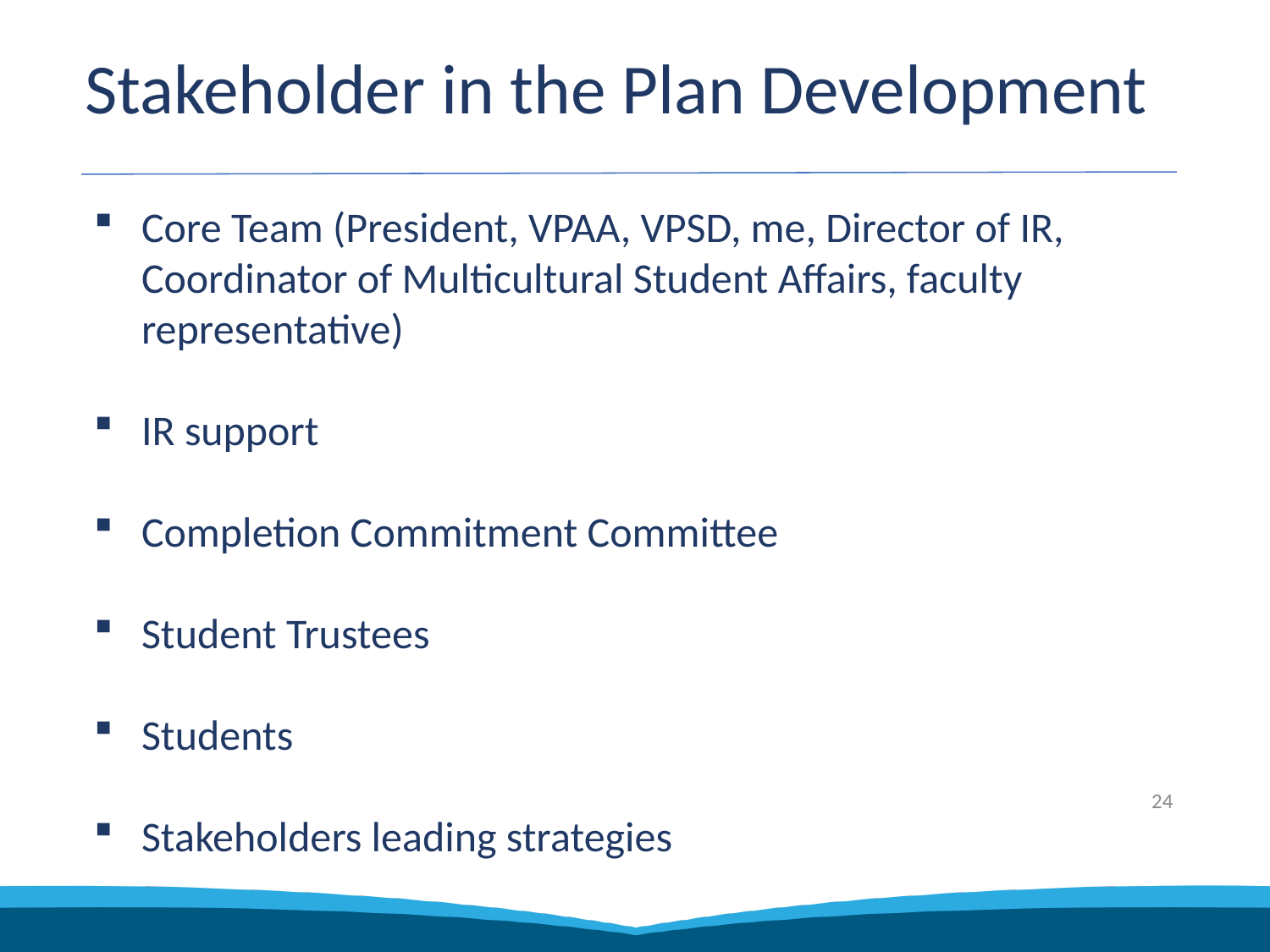

# Stakeholder in the Plan Development
Core Team (President, VPAA, VPSD, me, Director of IR, Coordinator of Multicultural Student Affairs, faculty representative)

IR support

Completion Commitment Committee

Student Trustees

Students

Stakeholders leading strategies

24